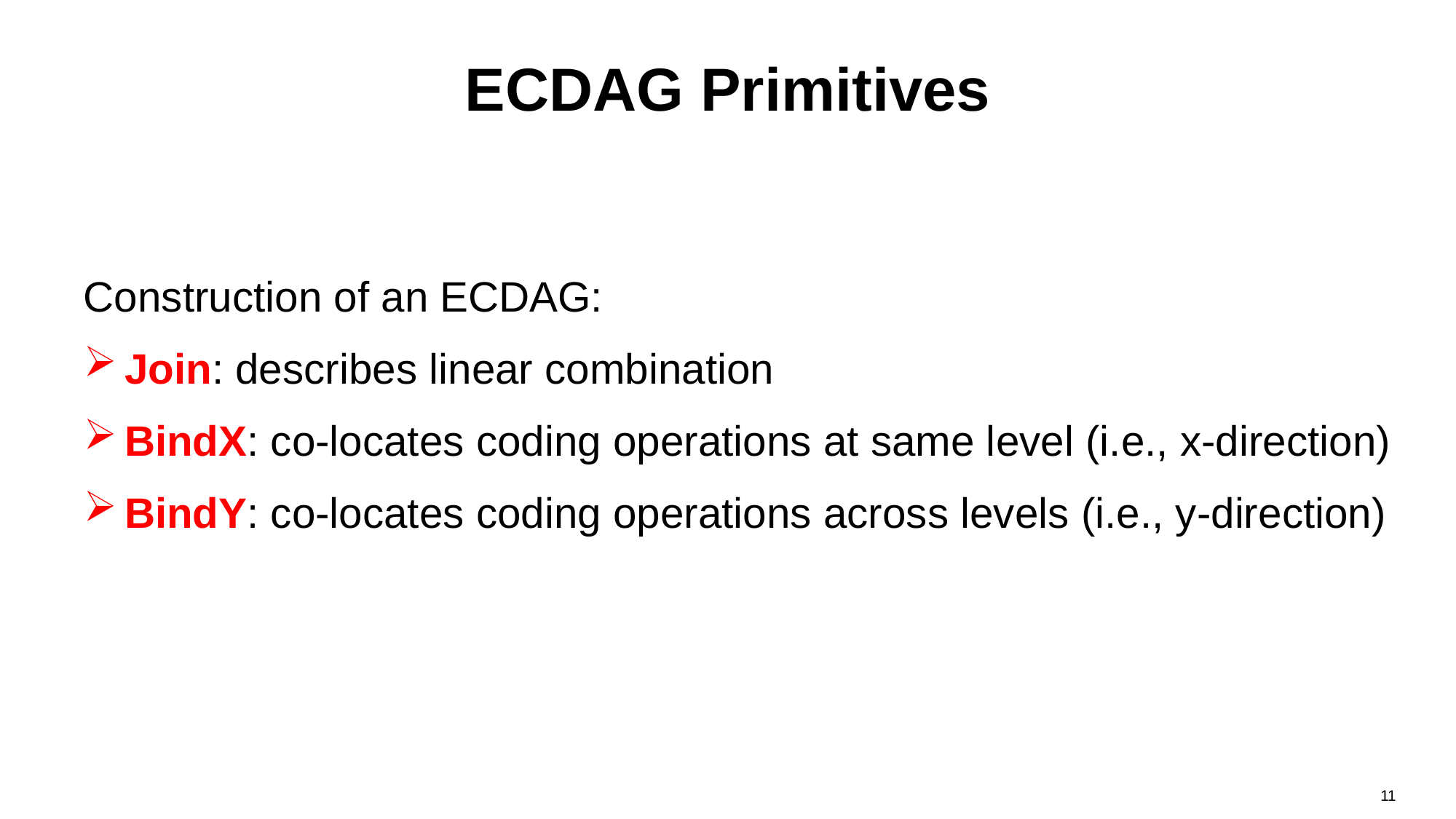

# ECDAG Primitives
Construction of an ECDAG:
Join: describes linear combination
BindX: co-locates coding operations at same level (i.e., x-direction)
BindY: co-locates coding operations across levels (i.e., y-direction)

11